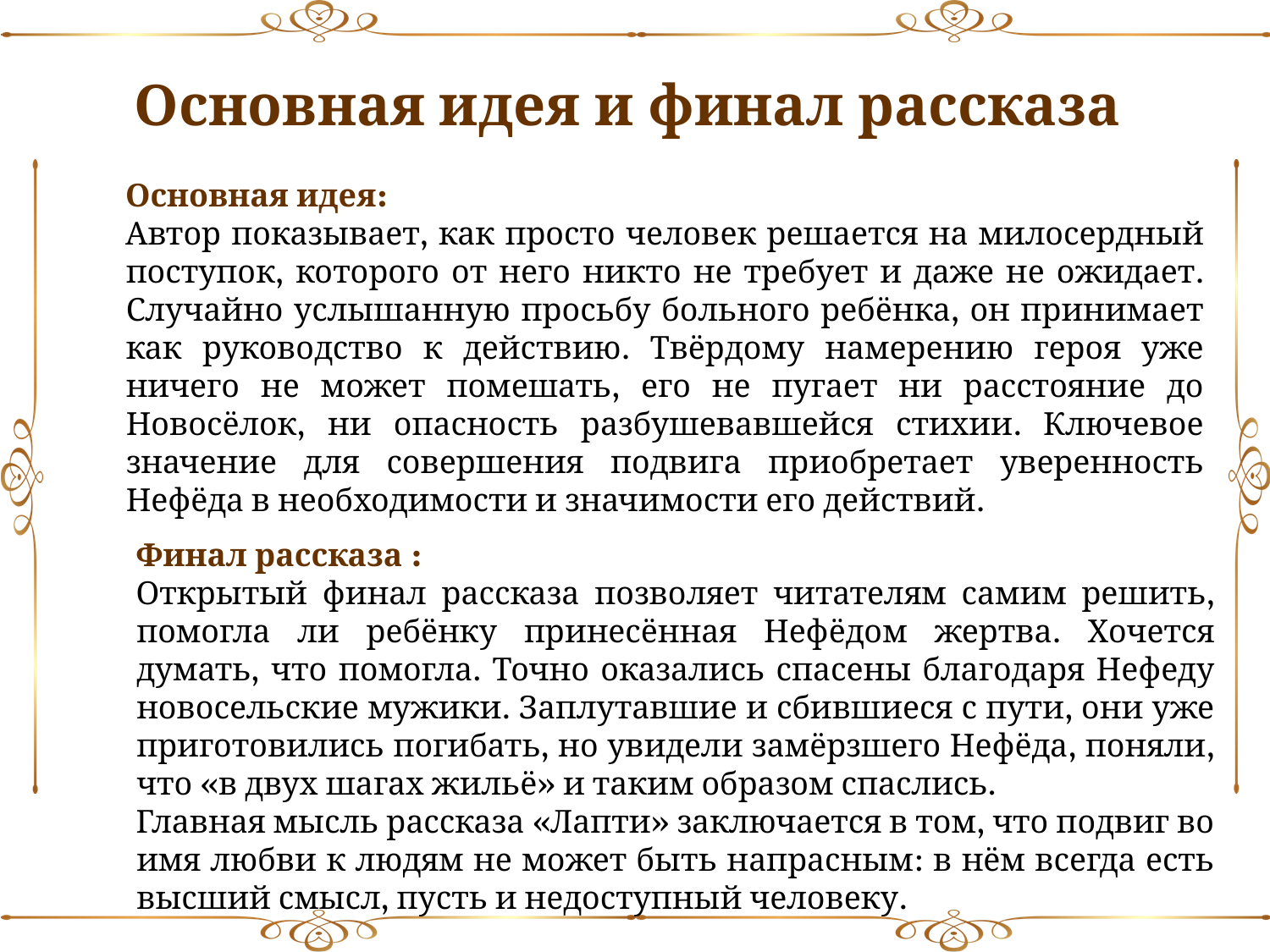

Основная идея и финал рассказа
Основная идея:
Автор показывает, как просто человек решается на милосердный поступок, которого от него никто не требует и даже не ожидает. Случайно услышанную просьбу больного ребёнка, он принимает как руководство к действию. Твёрдому намерению героя уже ничего не может помешать, его не пугает ни расстояние до Новосёлок, ни опасность разбушевавшейся стихии. Ключевое значение для совершения подвига приобретает уверенность Нефёда в необходимости и значимости его действий.
Финал рассказа :
Открытый финал рассказа позволяет читателям самим решить, помогла ли ребёнку принесённая Нефёдом жертва. Хочется думать, что помогла. Точно оказались спасены благодаря Нефеду новосельские мужики. Заплутавшие и сбившиеся с пути, они уже приготовились погибать, но увидели замёрзшего Нефёда, поняли, что «в двух шагах жильё» и таким образом спаслись.
Главная мысль рассказа «Лапти» заключается в том, что подвиг во имя любви к людям не может быть напрасным: в нём всегда есть высший смысл, пусть и недоступный человеку.